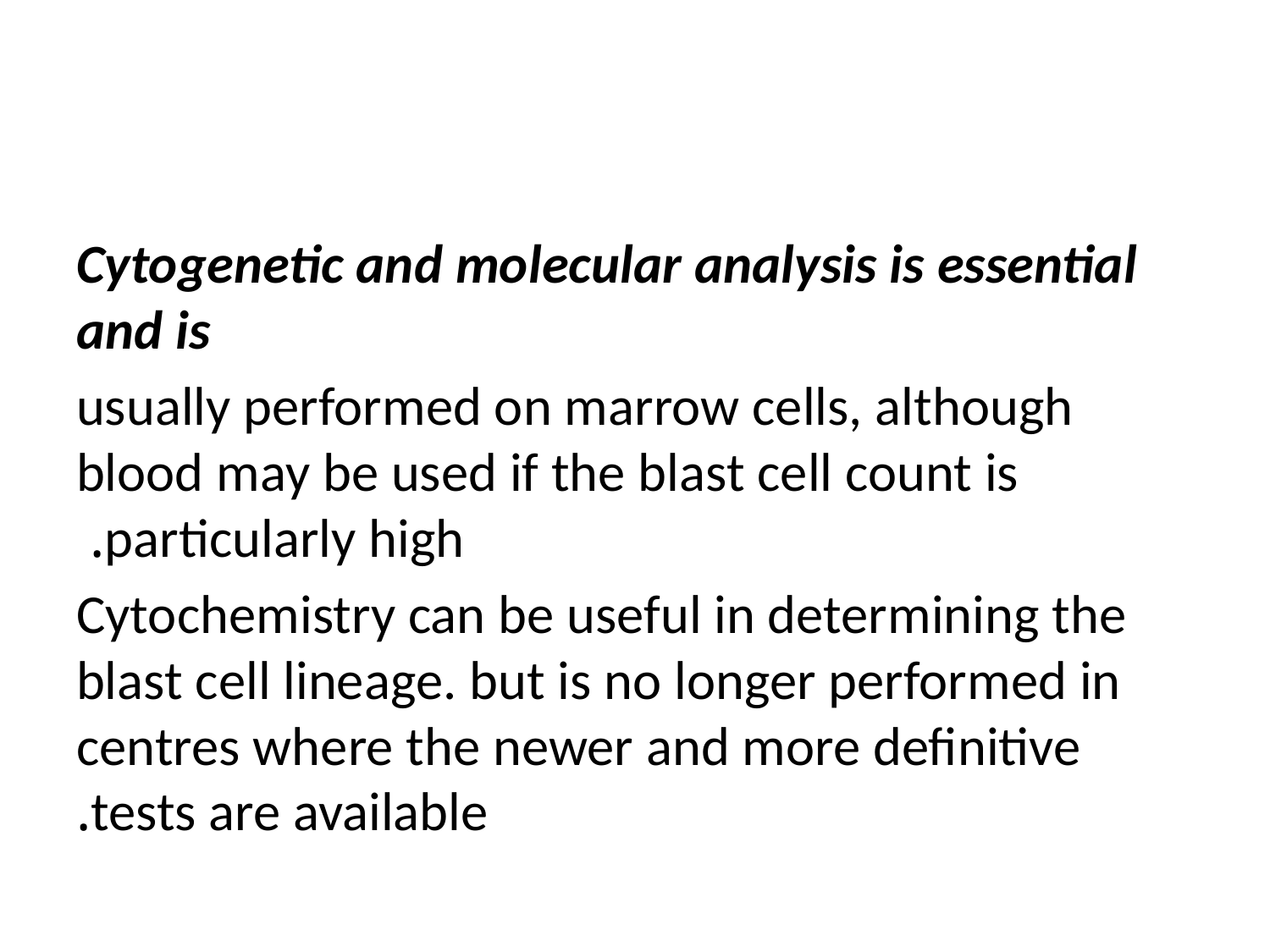

#
Cytogenetic and molecular analysis is essential and is
usually performed on marrow cells, although blood may be used if the blast cell count is particularly high.
Cytochemistry can be useful in determining the blast cell lineage. but is no longer performed in centres where the newer and more definitive tests are available.